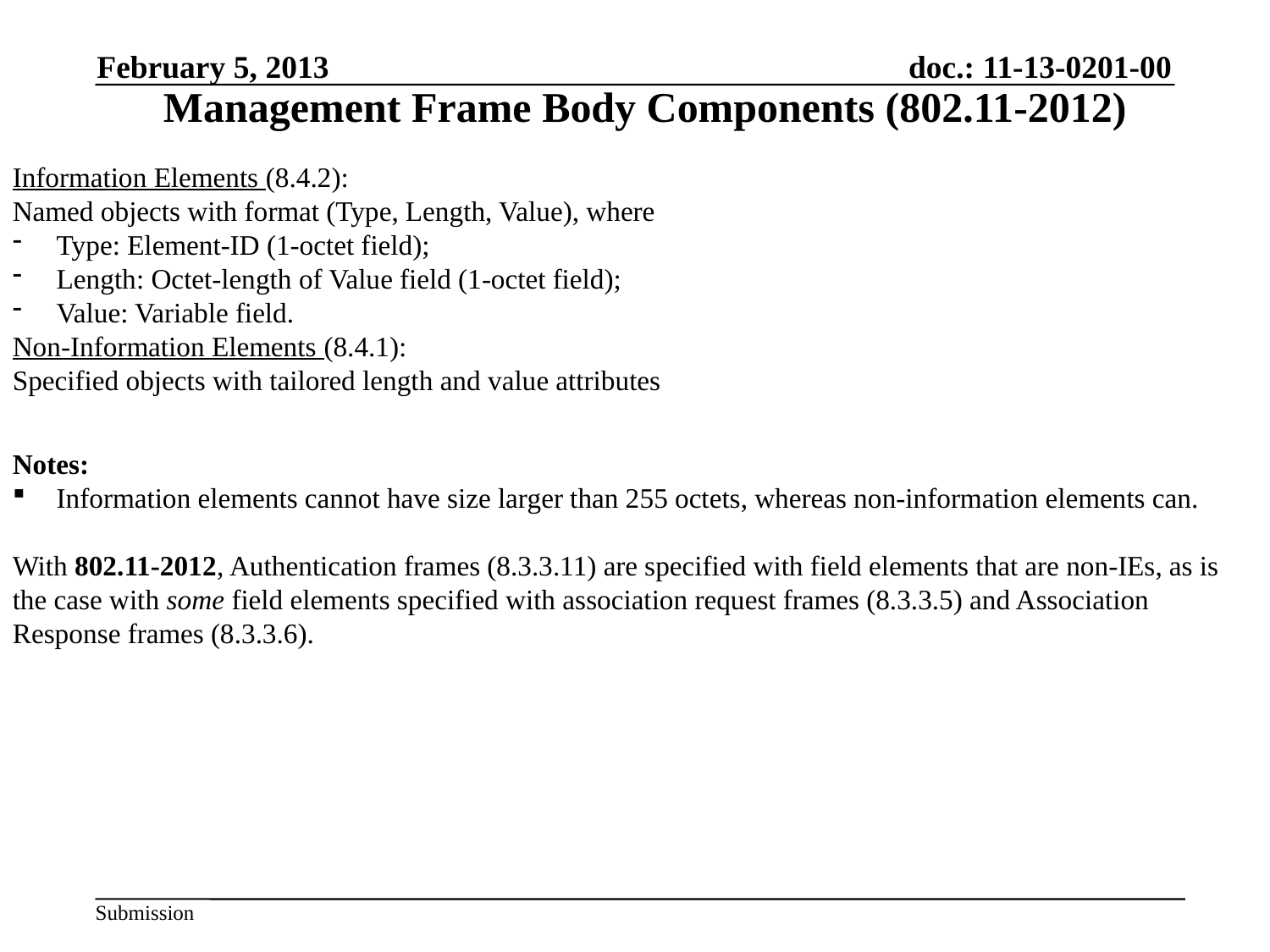

February 5, 2013
Management Frame Body Components (802.11-2012)
Information Elements (8.4.2):
Named objects with format (Type, Length, Value), where
  Type: Element-ID (1-octet field);
  Length: Octet-length of Value field (1-octet field);
  Value: Variable field.
Non-Information Elements (8.4.1):
Specified objects with tailored length and value attributes

Notes:
  Information elements cannot have size larger than 255 octets, whereas non-information elements can.

With 802.11-2012, Authentication frames (8.3.3.11) are specified with field elements that are non-IEs, as is the case with some field elements specified with association request frames (8.3.3.5) and Association Response frames (8.3.3.6).